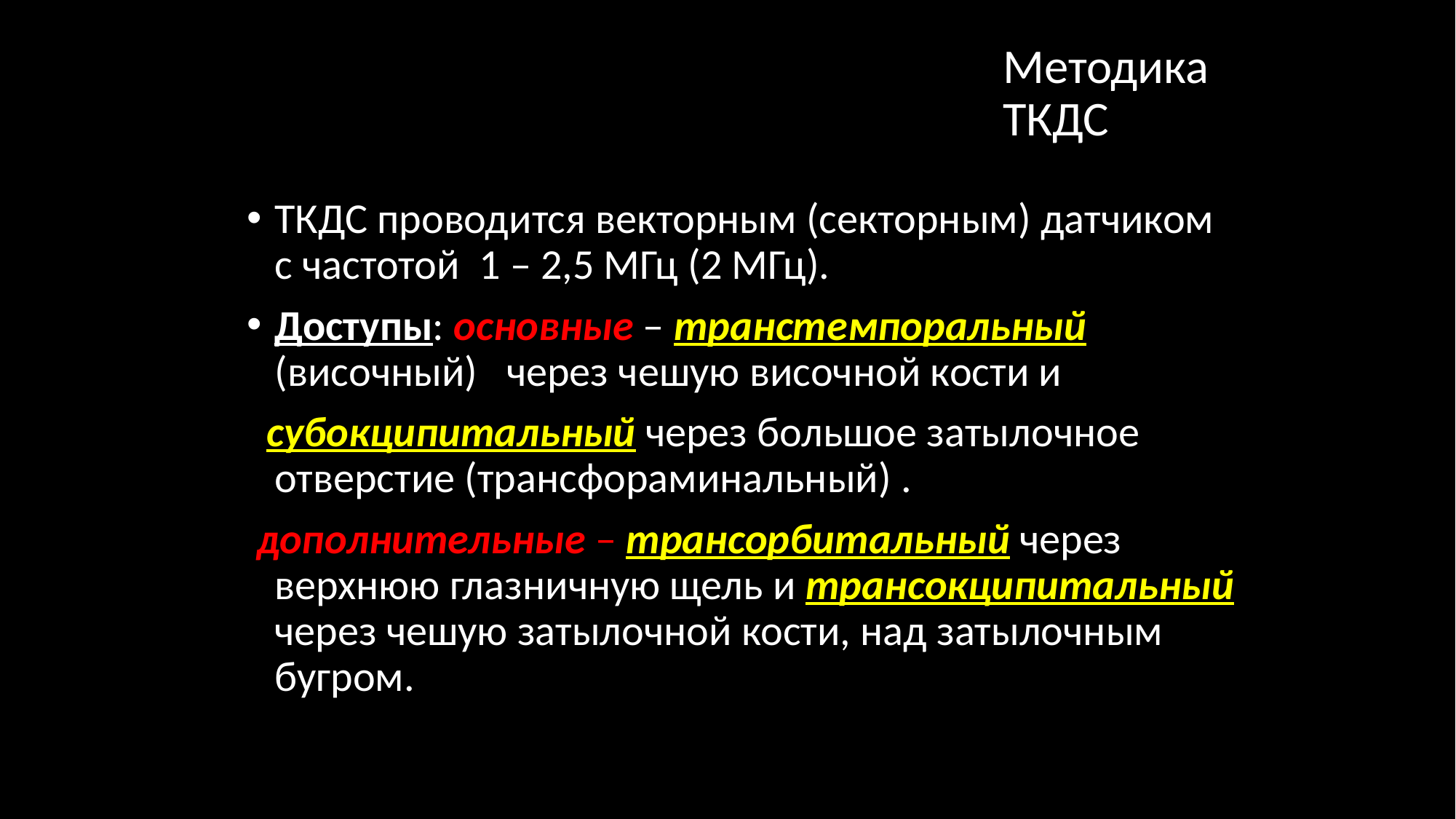

# Методика  ТКДС
ТКДС проводится векторным (секторным) датчиком с частотой  1 – 2,5 МГц (2 МГц).
Доступы: основные – транстемпоральный (височный)   через чешую височной кости и
  субокципитальный через большое затылочное отверстие (трансфораминальный) .
 дополнительные – трансорбитальный через верхнюю глазничную щель и трансокципитальный через чешую затылочной кости, над затылочным бугром.